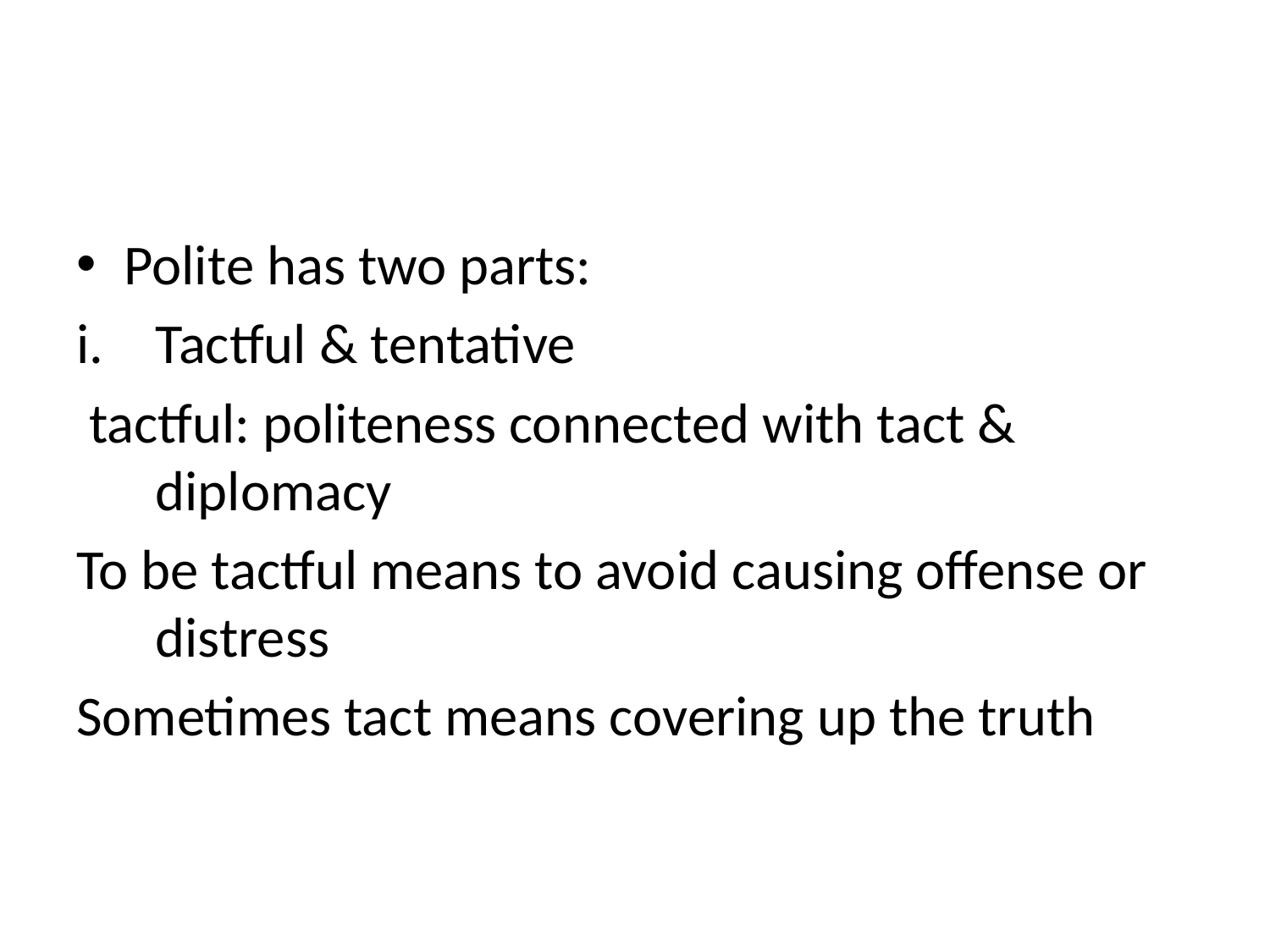

#
Polite has two parts:
Tactful & tentative
 tactful: politeness connected with tact & diplomacy
To be tactful means to avoid causing offense or distress
Sometimes tact means covering up the truth